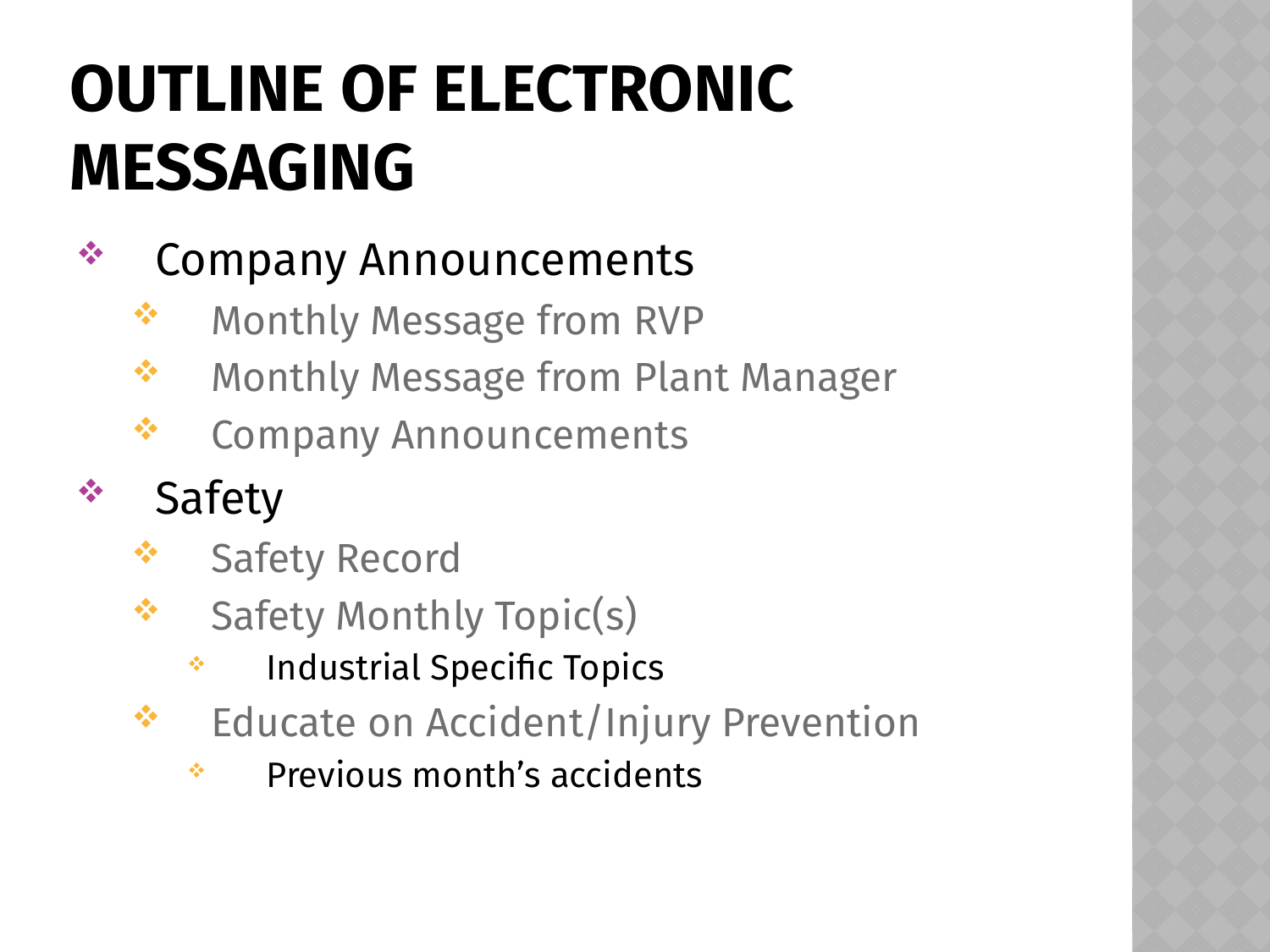

# Outline of Electronic Messaging
Company Announcements
Monthly Message from RVP
Monthly Message from Plant Manager
Company Announcements
Safety
Safety Record
Safety Monthly Topic(s)
Industrial Specific Topics
Educate on Accident/Injury Prevention
Previous month’s accidents